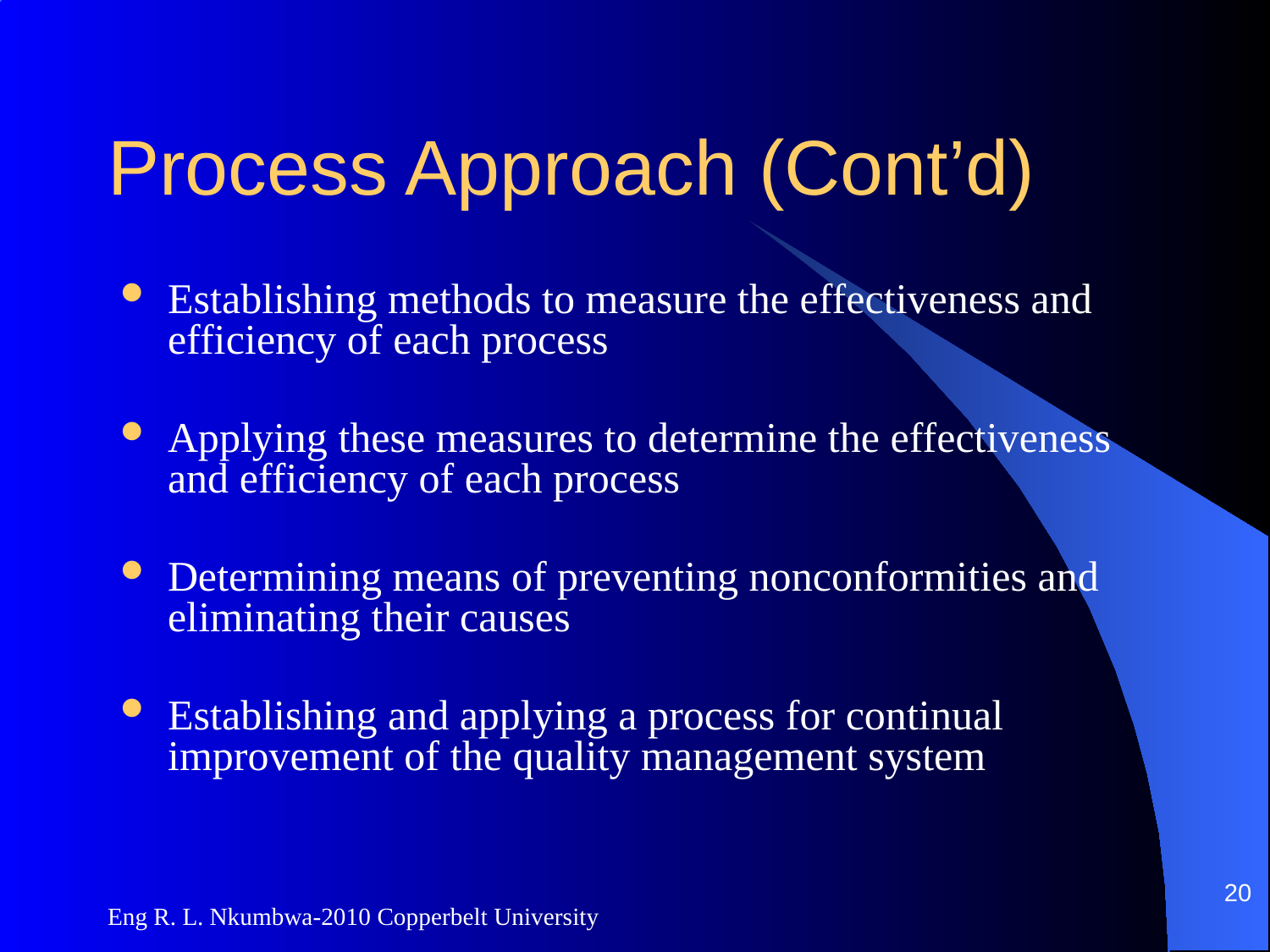

# Process Approach (Cont’d)
Establishing methods to measure the effectiveness and efficiency of each process

Applying these measures to determine the effectiveness and efficiency of each process

Determining means of preventing nonconformities and eliminating their causes

Establishing and applying a process for continual improvement of the quality management system
20
Eng R. L. Nkumbwa-2010 Copperbelt University